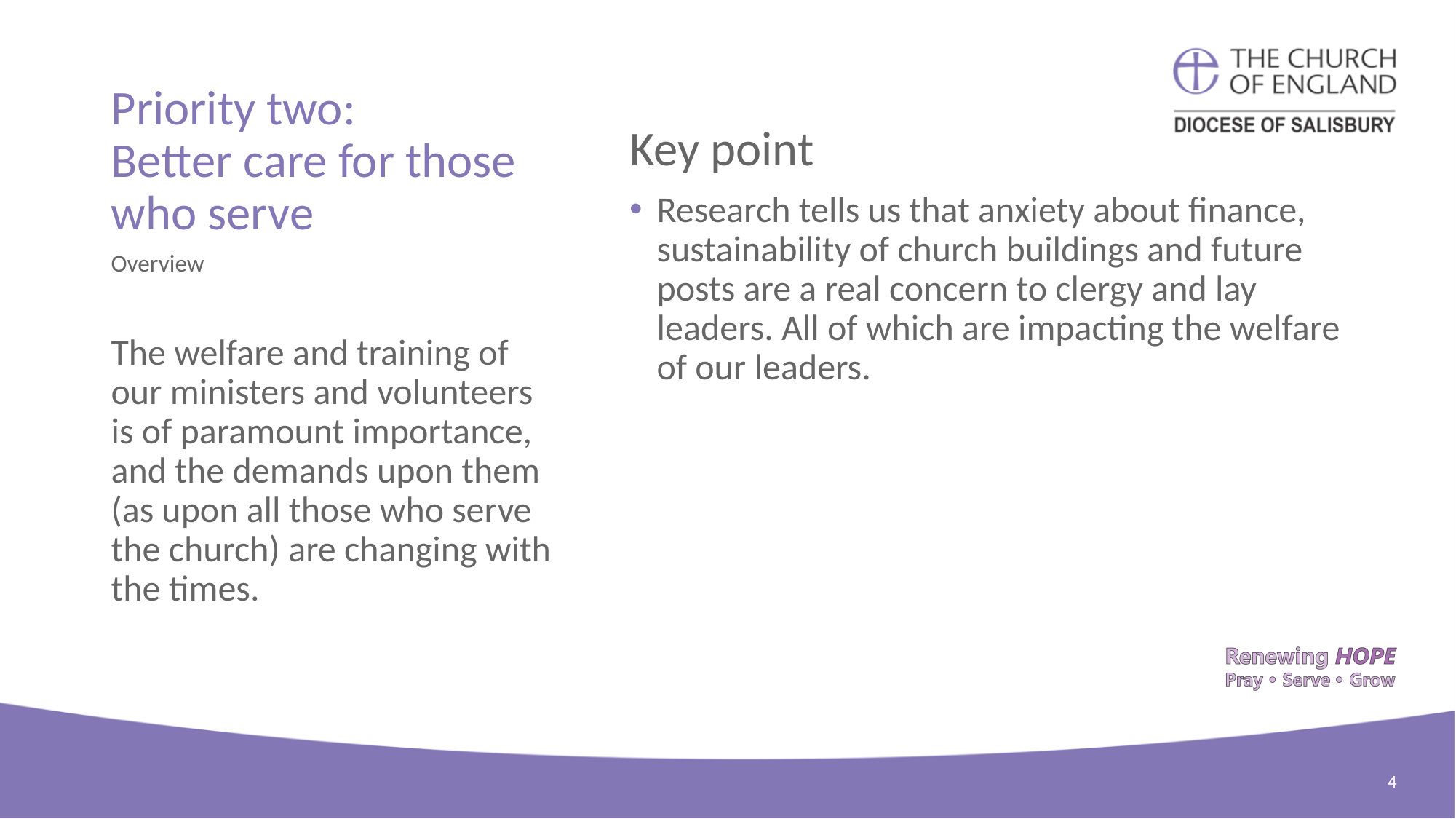

# Priority two: Better care for those who serve
Key point
Research tells us that anxiety about finance, sustainability of church buildings and future posts are a real concern to clergy and lay leaders. All of which are impacting the welfare of our leaders.
Overview

The welfare and training of our ministers and volunteers is of paramount importance, and the demands upon them (as upon all those who serve the church) are changing with the times.
4